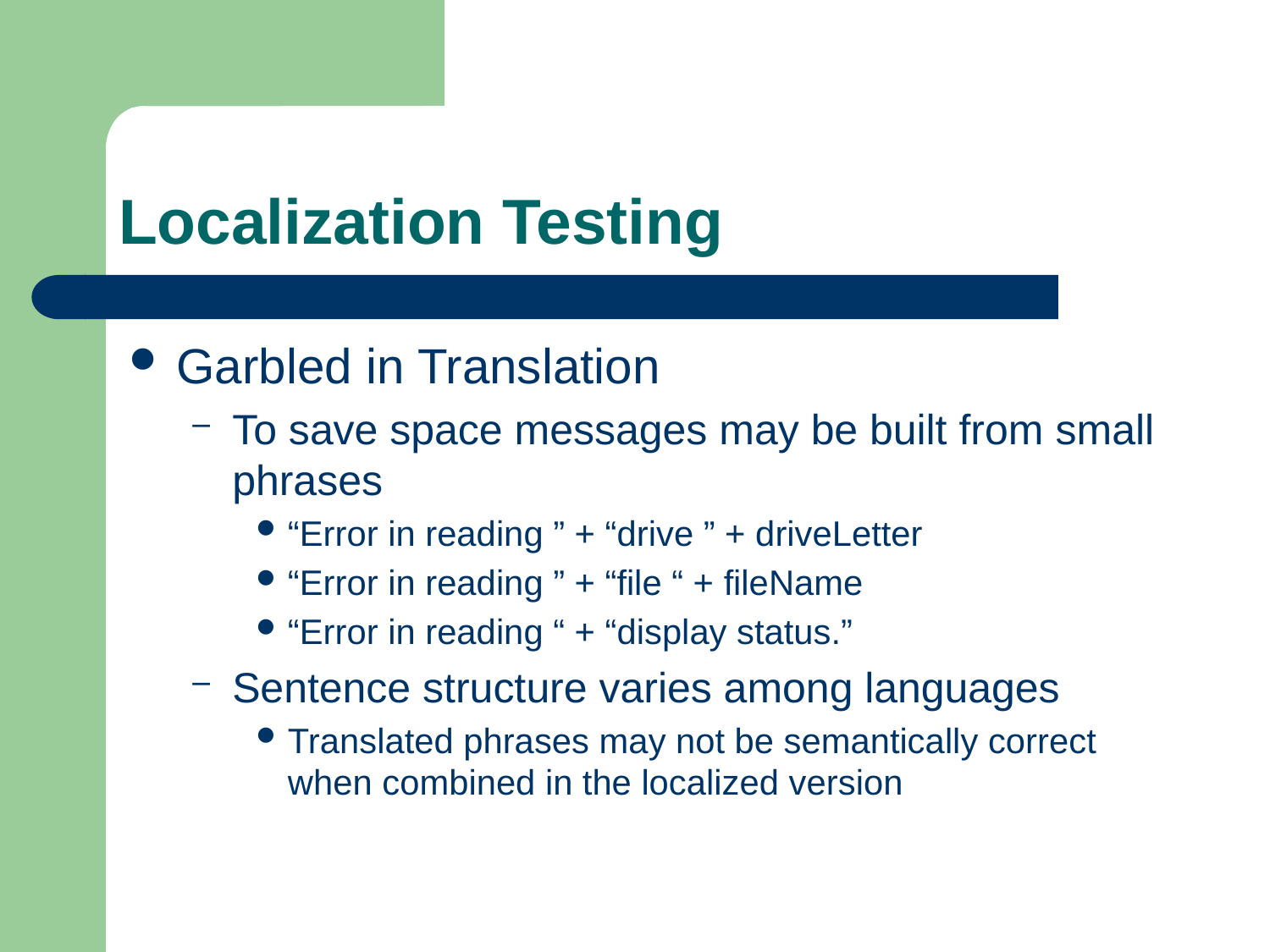

# Localization Testing
Garbled in Translation
To save space messages may be built from small phrases
“Error in reading ” + “drive ” + driveLetter
“Error in reading ” + “file “ + fileName
“Error in reading “ + “display status.”
Sentence structure varies among languages
Translated phrases may not be semantically correct when combined in the localized version